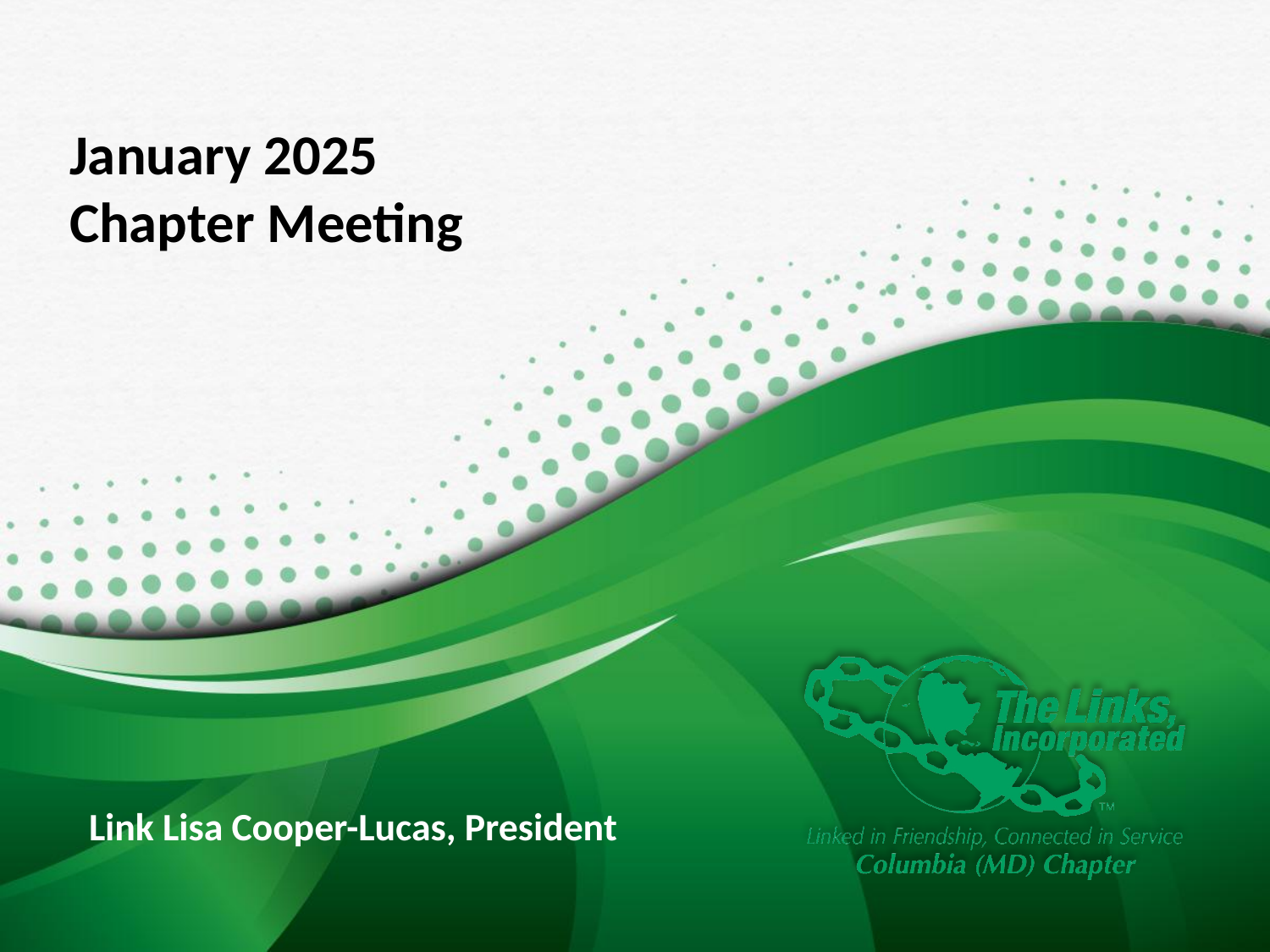

# January 2025
Chapter Meeting
Link Lisa Cooper-Lucas, President